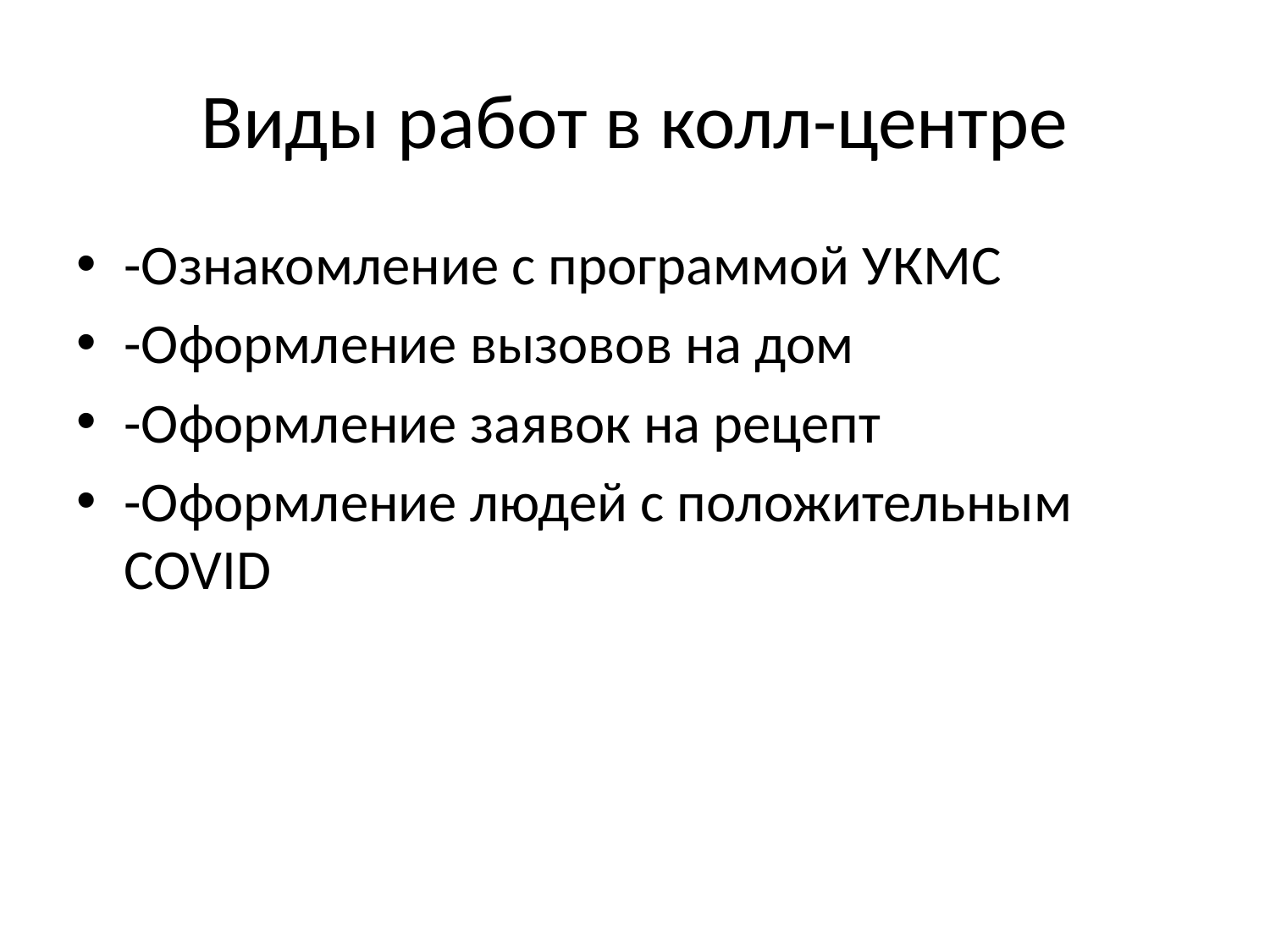

# Виды работ в колл-центре
-Ознакомление с программой УКМС
-Оформление вызовов на дом
-Оформление заявок на рецепт
-Оформление людей с положительным COVID